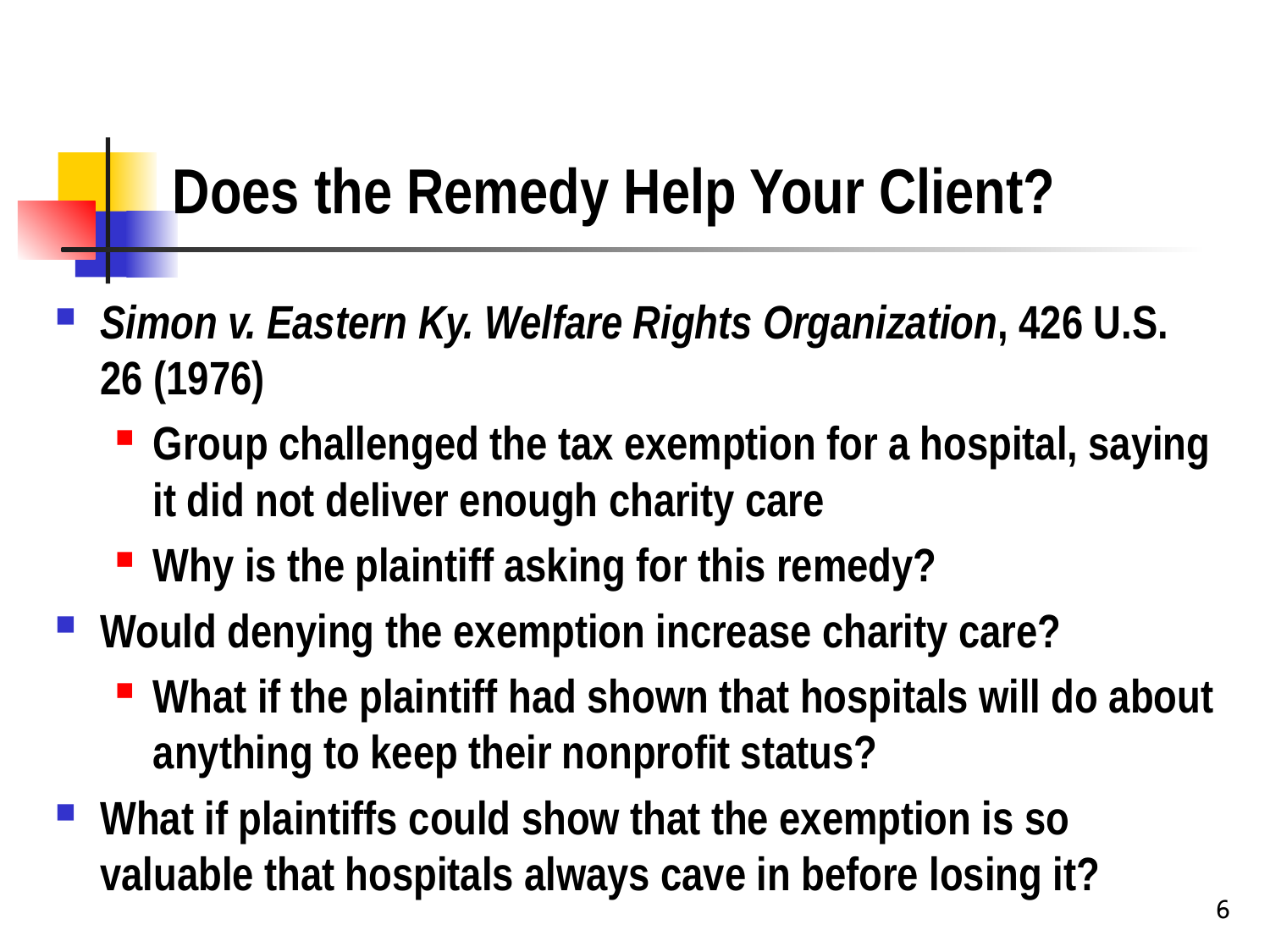

# Does the Remedy Help Your Client?
Simon v. Eastern Ky. Welfare Rights Organization, 426 U.S. 26 (1976)
Group challenged the tax exemption for a hospital, saying it did not deliver enough charity care
Why is the plaintiff asking for this remedy?
Would denying the exemption increase charity care?
What if the plaintiff had shown that hospitals will do about anything to keep their nonprofit status?
What if plaintiffs could show that the exemption is so valuable that hospitals always cave in before losing it?
6